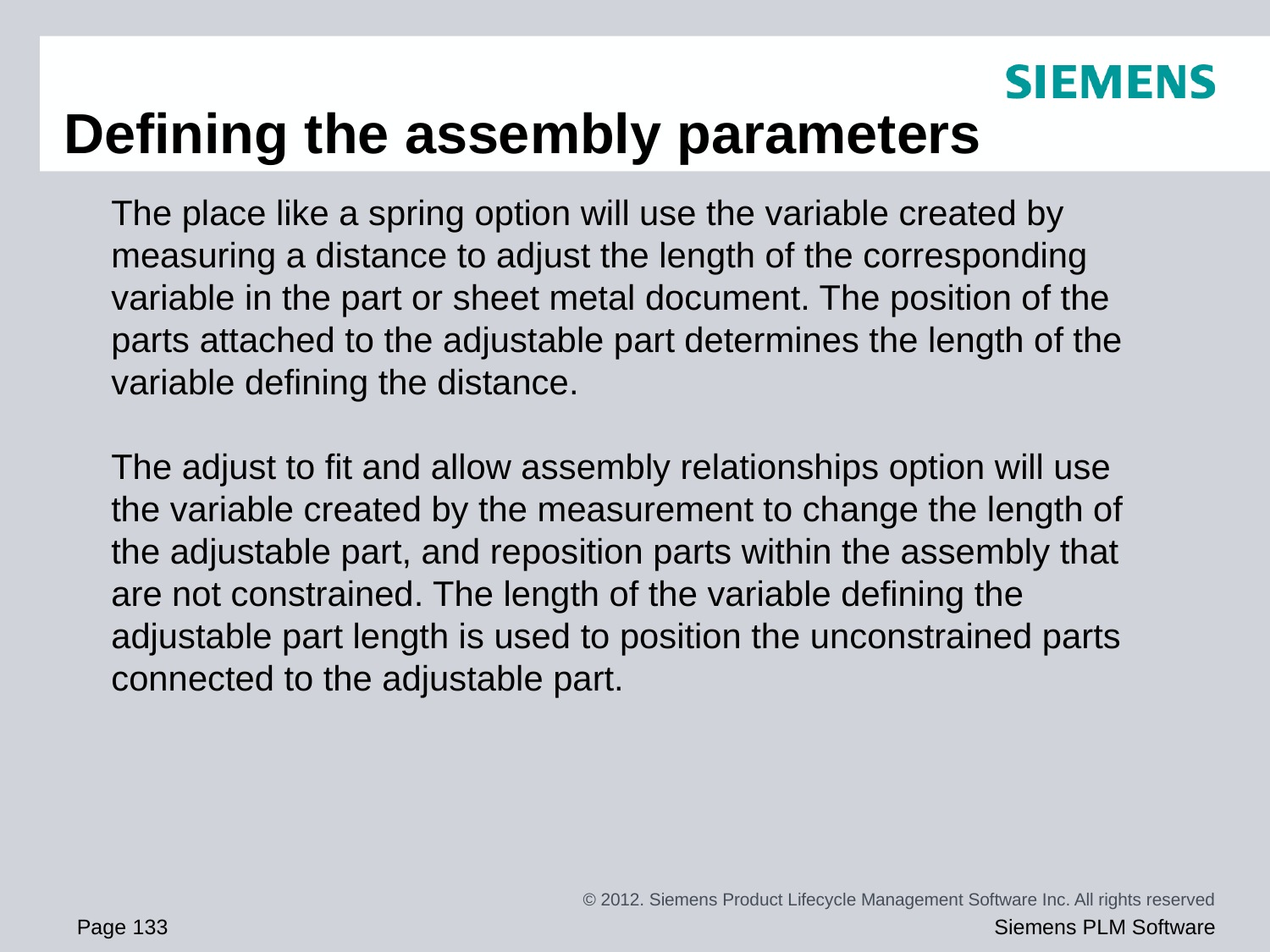

# Defining the assembly parameters
The place like a spring option will use the variable created by measuring a distance to adjust the length of the corresponding variable in the part or sheet metal document. The position of the parts attached to the adjustable part determines the length of the variable defining the distance.

The adjust to fit and allow assembly relationships option will use the variable created by the measurement to change the length of the adjustable part, and reposition parts within the assembly that are not constrained. The length of the variable defining the adjustable part length is used to position the unconstrained parts connected to the adjustable part.